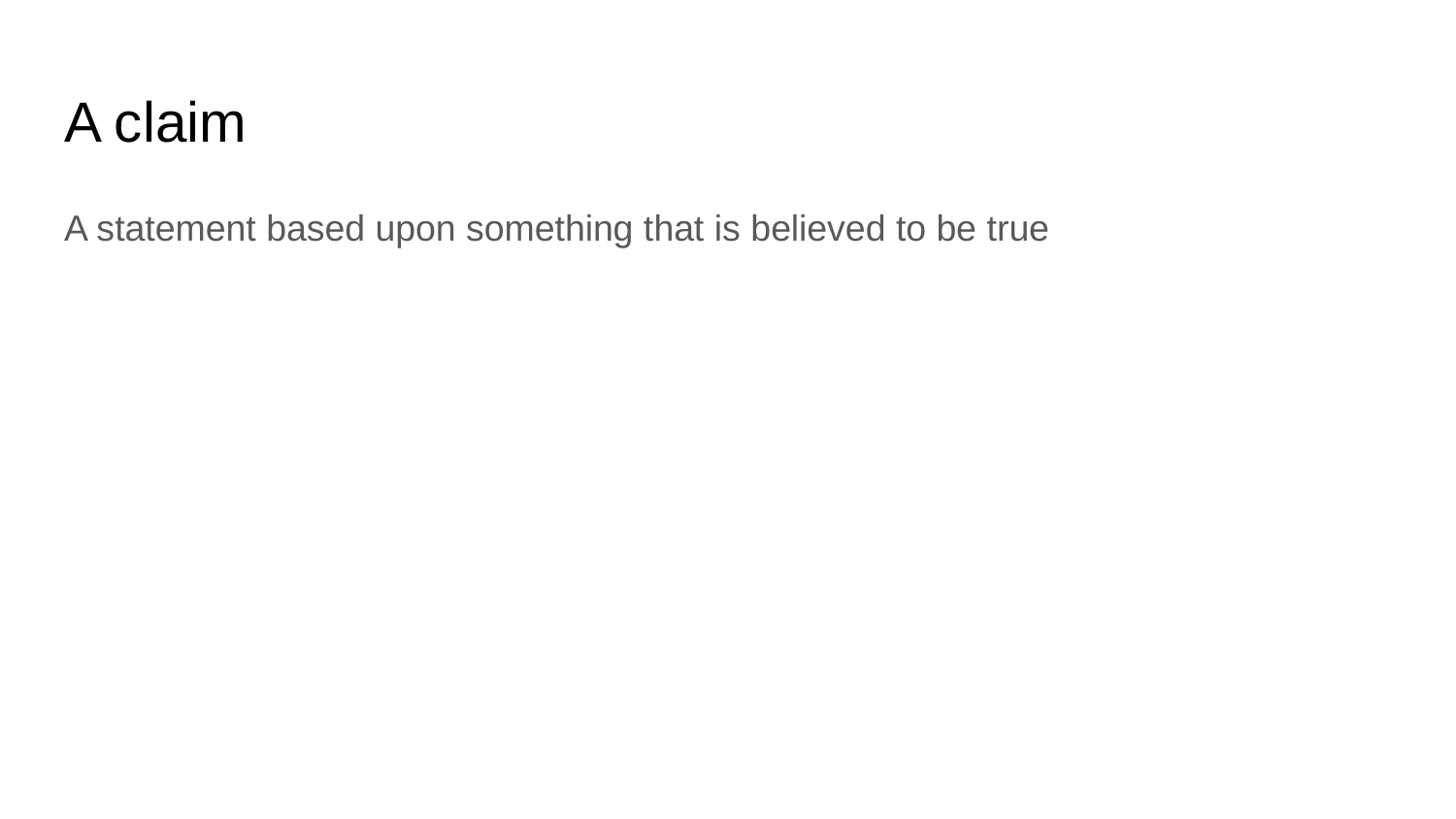

# A claim
A statement based upon something that is believed to be true